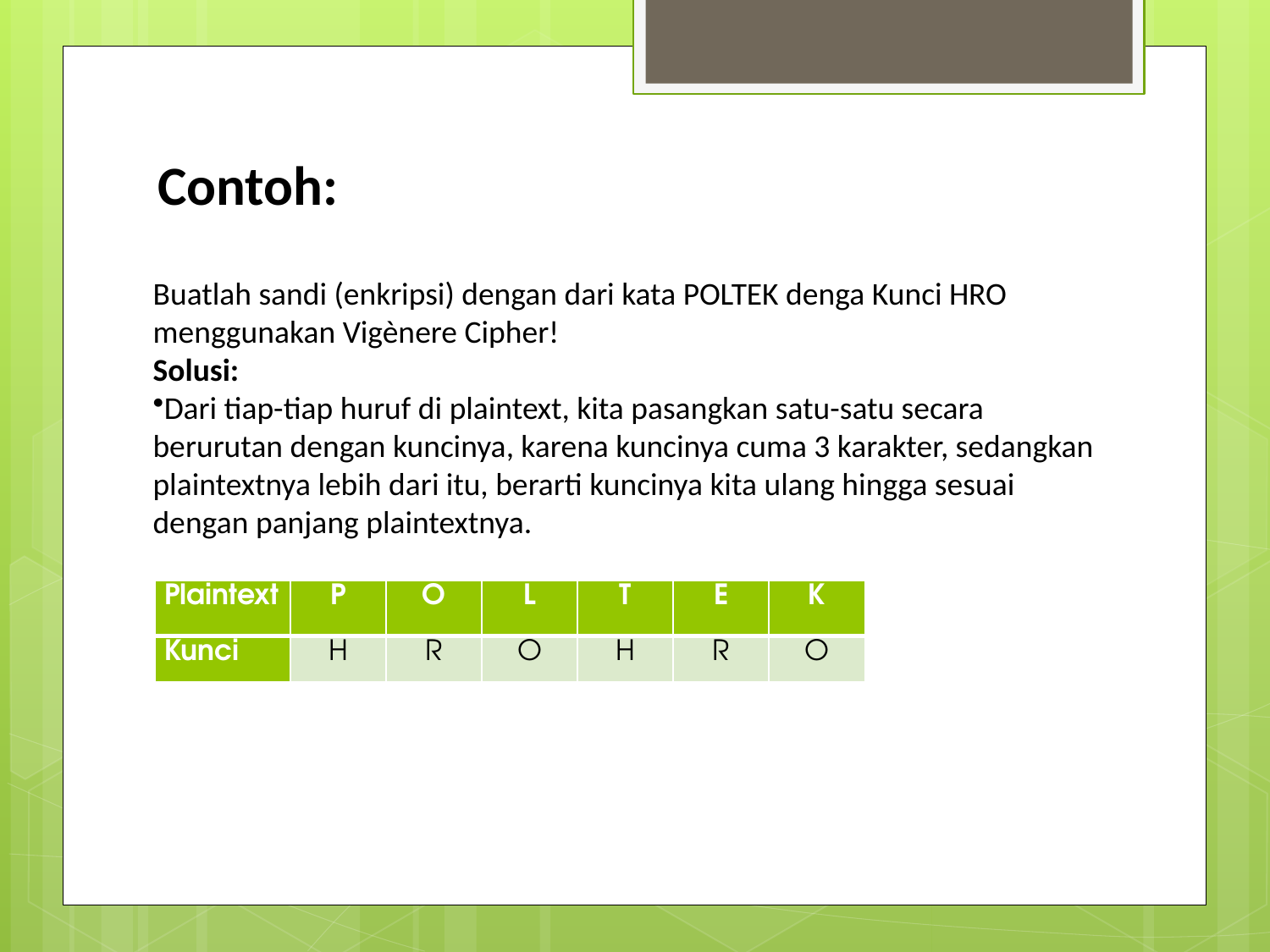

# Contoh:
Buatlah sandi (enkripsi) dengan dari kata POLTEK denga Kunci HRO menggunakan Vigènere Cipher!
Solusi:
Dari tiap-tiap huruf di plaintext, kita pasangkan satu-satu secara berurutan dengan kuncinya, karena kuncinya cuma 3 karakter, sedangkan plaintextnya lebih dari itu, berarti kuncinya kita ulang hingga sesuai dengan panjang plaintextnya.

| Plaintext | P | O | L | T | E | K |
| --- | --- | --- | --- | --- | --- | --- |
| Kunci | H | R | O | H | R | O |